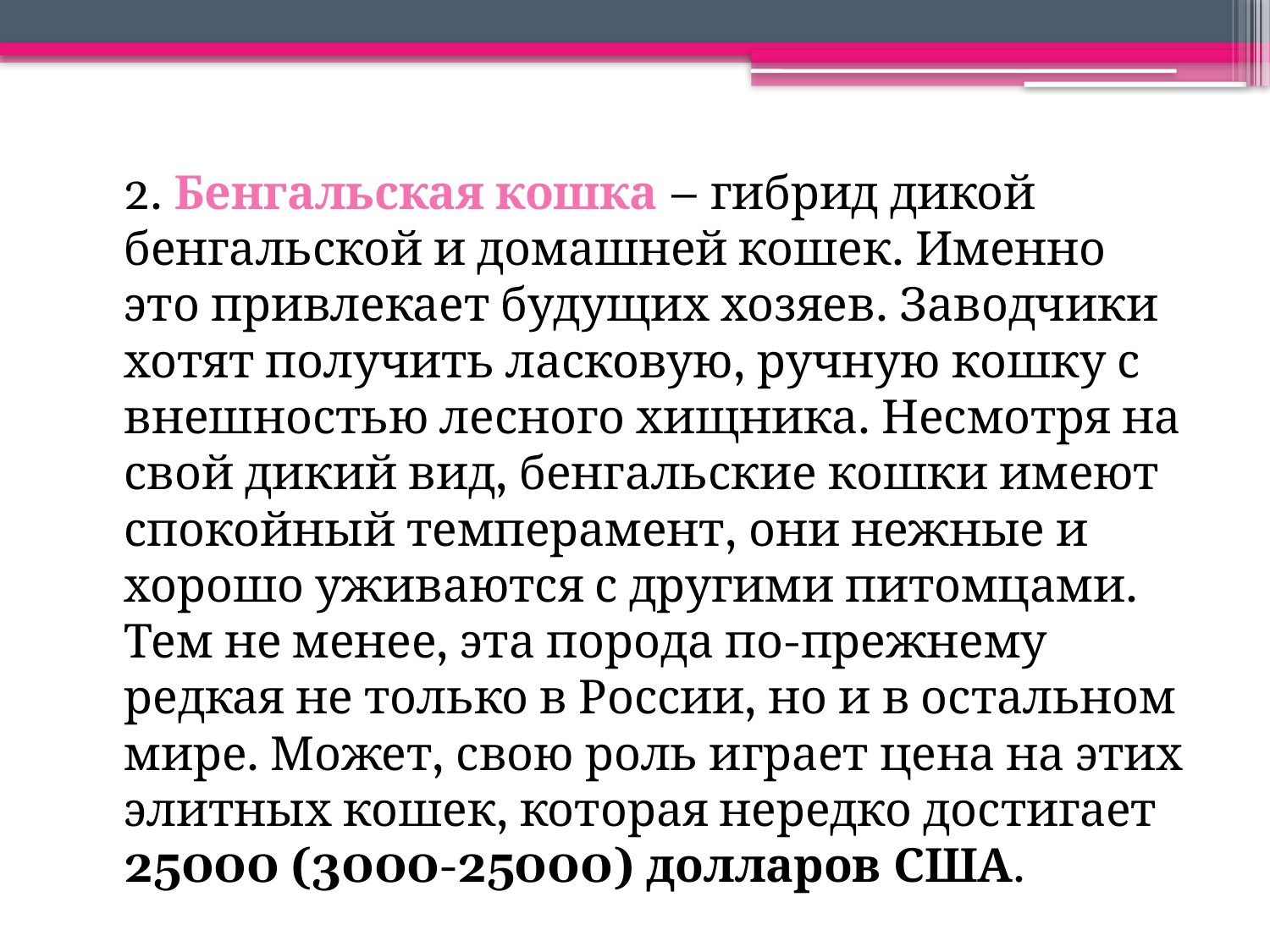

2. Бенгальская кошка – гибрид дикой бенгальской и домашней кошек. Именно это привлекает будущих хозяев. Заводчики хотят получить ласковую, ручную кошку с внешностью лесного хищника. Несмотря на свой дикий вид, бенгальские кошки имеют спокойный темперамент, они нежные и хорошо уживаются с другими питомцами. Тем не менее, эта порода по-прежнему редкая не только в России, но и в остальном мире. Может, свою роль играет цена на этих элитных кошек, которая нередко достигает 25000 (3000-25000) долларов США.